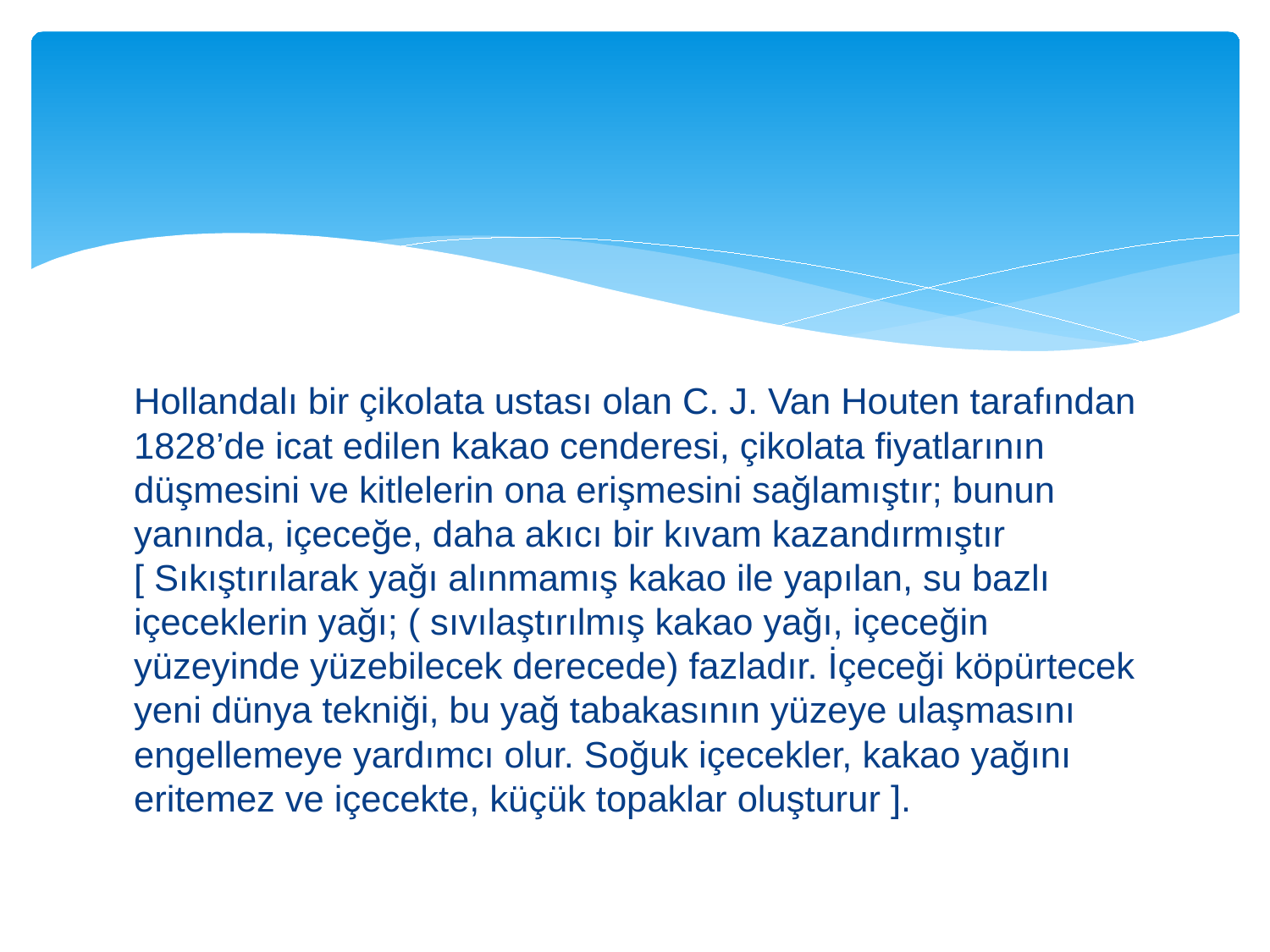

Hollandalı bir çikolata ustası olan C. J. Van Houten tarafından 1828’de icat edilen kakao cenderesi, çikolata fiyatlarının düşmesini ve kitlelerin ona erişmesini sağlamıştır; bunun yanında, içeceğe, daha akıcı bir kıvam kazandırmıştır [ Sıkıştırılarak yağı alınmamış kakao ile yapılan, su bazlı içeceklerin yağı; ( sıvılaştırılmış kakao yağı, içeceğin yüzeyinde yüzebilecek derecede) fazladır. İçeceği köpürtecek yeni dünya tekniği, bu yağ tabakasının yüzeye ulaşmasını engellemeye yardımcı olur. Soğuk içecekler, kakao yağını eritemez ve içecekte, küçük topaklar oluşturur ].